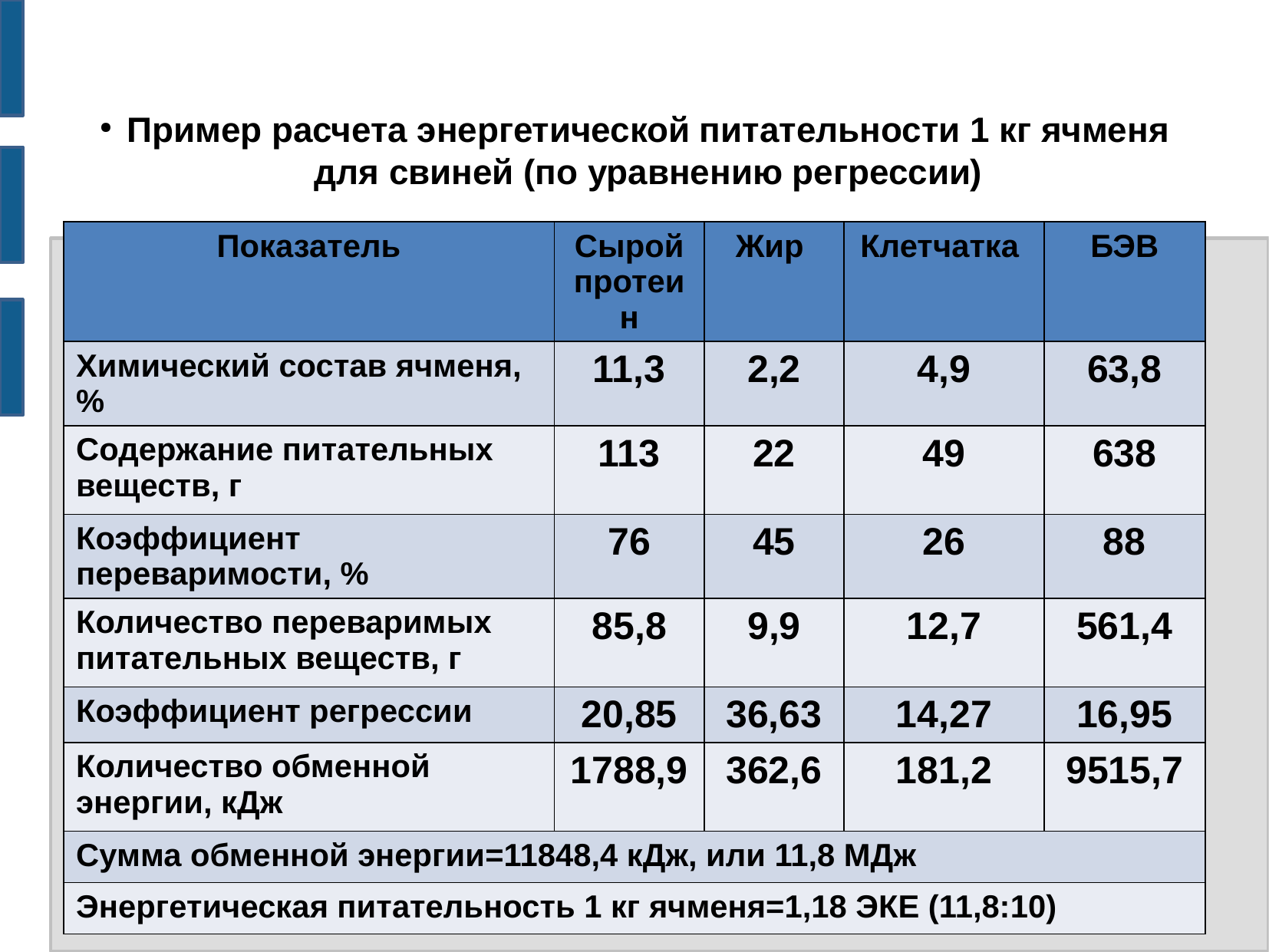

# Пример расчета энергетической питательности 1 кг ячменя для свиней (по уравнению регрессии)
| Показатель | Сырой протеин | Жир | Клетчатка | БЭВ |
| --- | --- | --- | --- | --- |
| Химический состав ячменя, % | 11,3 | 2,2 | 4,9 | 63,8 |
| Содержание питательных веществ, г | 113 | 22 | 49 | 638 |
| Коэффициент переваримости, % | 76 | 45 | 26 | 88 |
| Количество переваримых питательных веществ, г | 85,8 | 9,9 | 12,7 | 561,4 |
| Коэффициент регрессии | 20,85 | 36,63 | 14,27 | 16,95 |
| Количество обменной энергии, кДж | 1788,9 | 362,6 | 181,2 | 9515,7 |
| Сумма обменной энергии=11848,4 кДж, или 11,8 МДж |  |  |  |  |
| Энергетическая питательность 1 кг ячменя=1,18 ЭКЕ (11,8:10) |  |  |  |  |